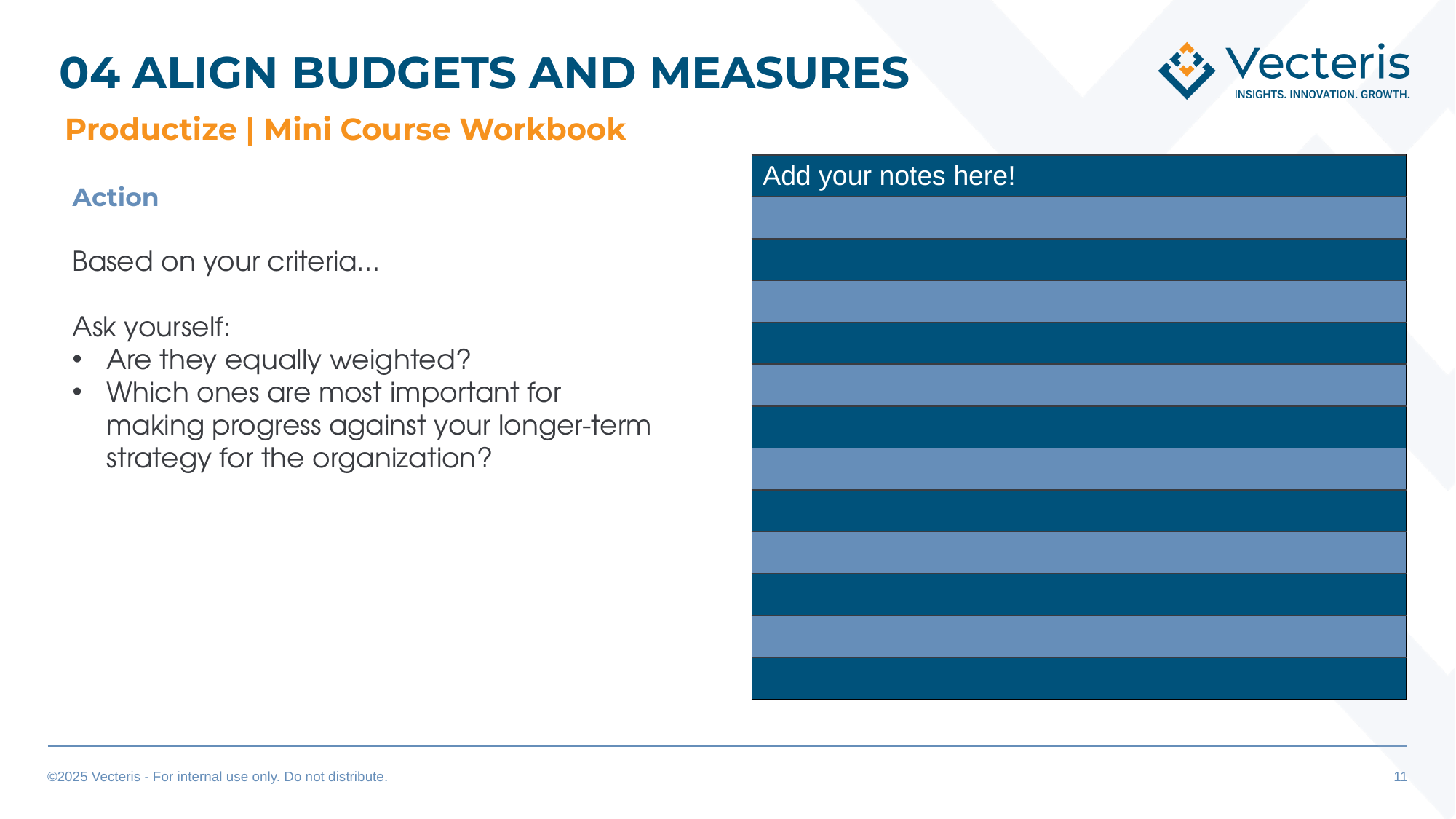

# 04 ALIGN BUDGETS AND MEASURES
Productize | Mini Course Workbook
| Add your notes here! |
| --- |
|  |
|  |
|  |
|  |
|  |
|  |
|  |
|  |
|  |
|  |
|  |
|  |
Action

Based on your criteria…

Ask yourself:
Are they equally weighted?
Which ones are most important for making progress against your longer-term strategy for the organization?